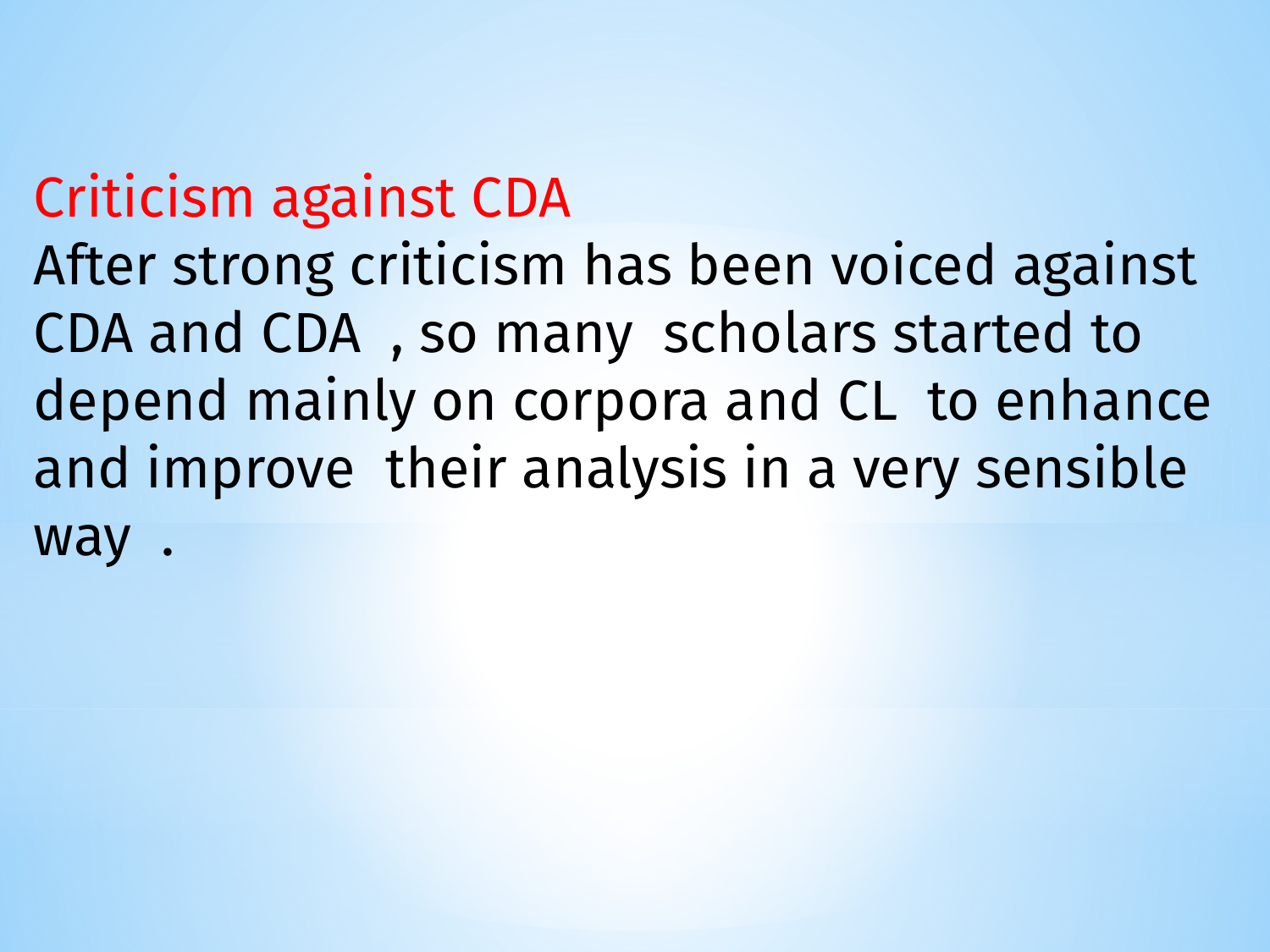

Criticism against CDA
After strong criticism has been voiced against CDA and CDA  , so many  scholars started to depend mainly on corpora and CL  to enhance and improve  their analysis in a very sensible way  .